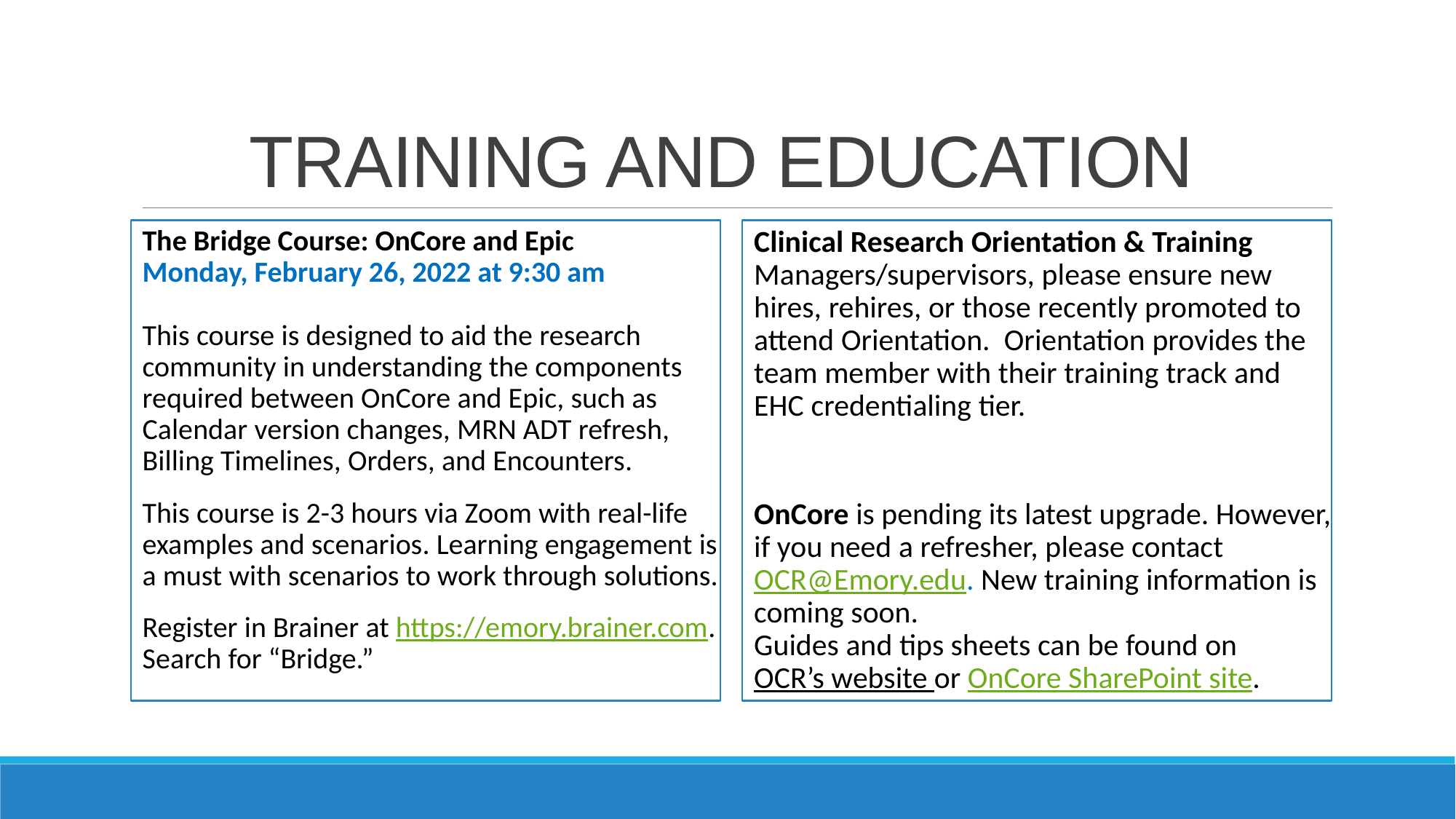

# TRAINING AND EDUCATION
The Bridge Course: OnCore and Epic
Monday, February 26, 2022 at 9:30 am
This course is designed to aid the research community in understanding the components required between OnCore and Epic, such as Calendar version changes, MRN ADT refresh, Billing Timelines, Orders, and Encounters.
This course is 2-3 hours via Zoom with real-life examples and scenarios. Learning engagement is a must with scenarios to work through solutions.
Register in Brainer at https://emory.brainer.com. Search for “Bridge.”
Clinical Research Orientation & Training
Managers/supervisors, please ensure new hires, rehires, or those recently promoted to attend Orientation.  Orientation provides the team member with their training track and EHC credentialing tier.

OnCore is pending its latest upgrade. However, if you need a refresher, please contact OCR@Emory.edu. New training information is coming soon.
Guides and tips sheets can be found on OCR’s website or OnCore SharePoint site.